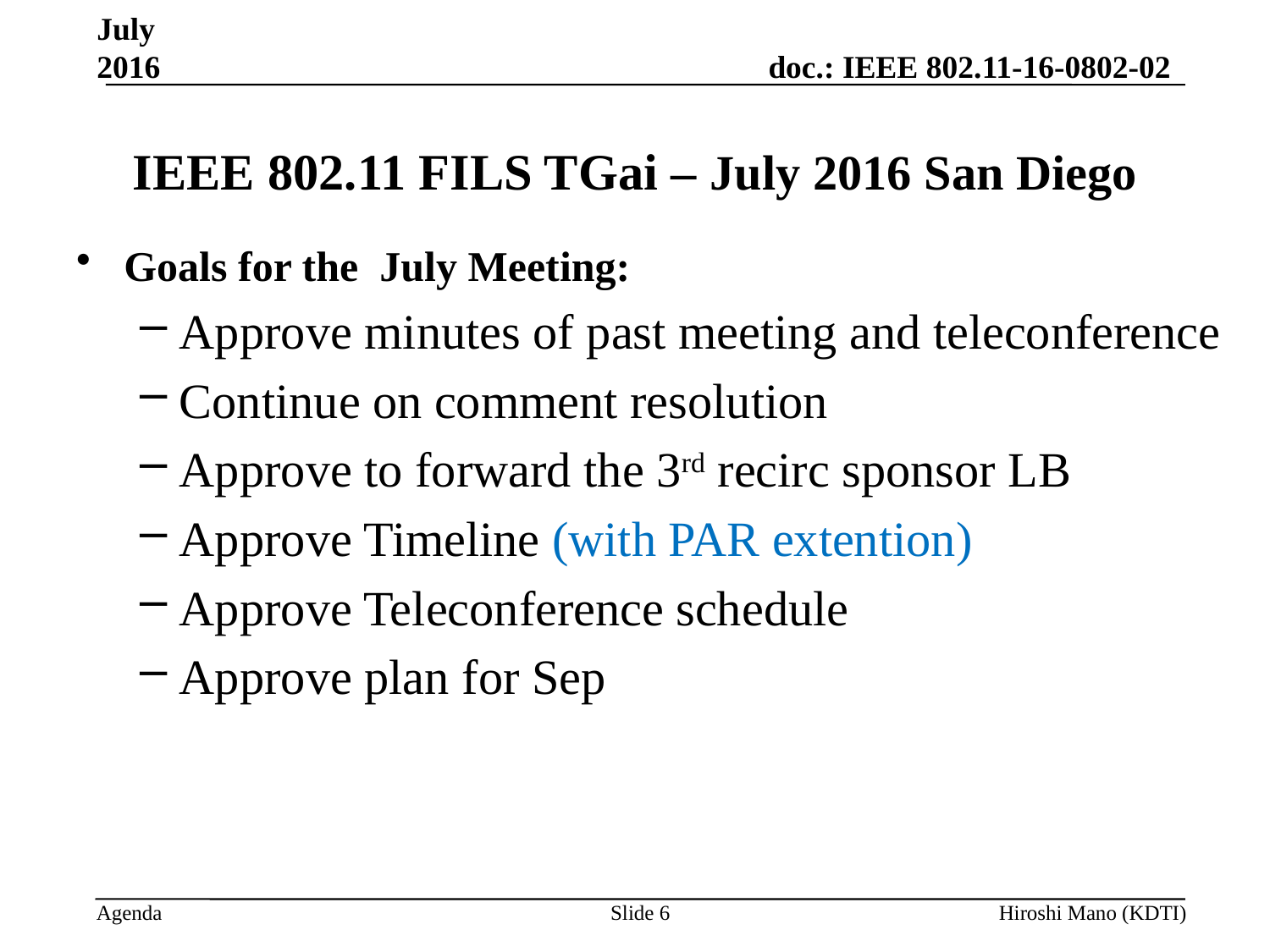

July 2016
# IEEE 802.11 FILS TGai – July 2016 San Diego
Goals for the  July Meeting:
Approve minutes of past meeting and teleconference
Continue on comment resolution
Approve to forward the 3rd recirc sponsor LB
Approve Timeline (with PAR extention)
Approve Teleconference schedule
Approve plan for Sep
Slide 6
Hiroshi Mano (KDTI)